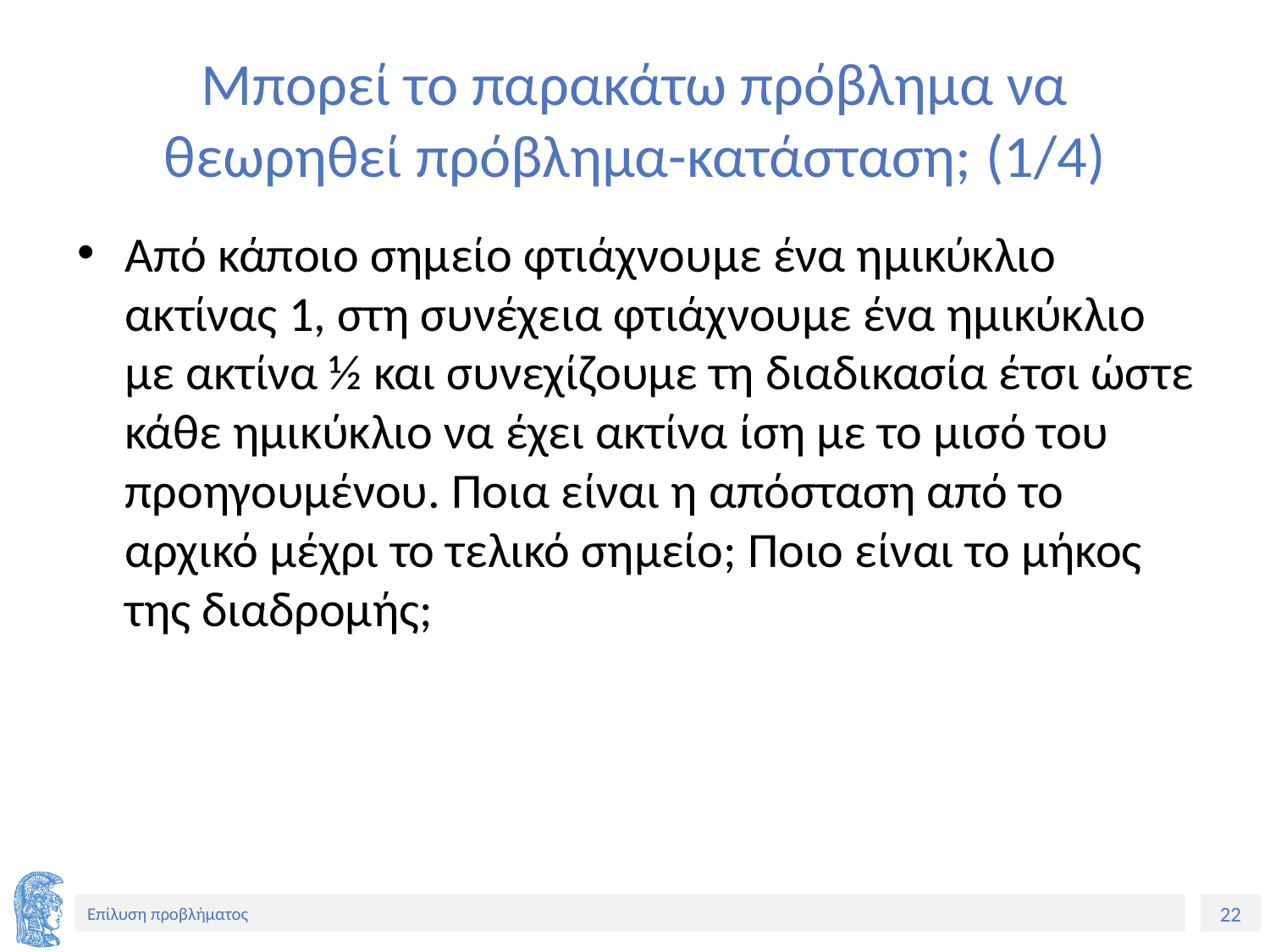

# Μπορεί το παρακάτω πρόβλημα να θεωρηθεί πρόβλημα-κατάσταση; (1/4)
Από κάποιο σημείο φτιάχνουμε ένα ημικύκλιο ακτίνας 1, στη συνέχεια φτιάχνουμε ένα ημικύκλιο με ακτίνα ½ και συνεχίζουμε τη διαδικασία έτσι ώστε κάθε ημικύκλιο να έχει ακτίνα ίση με το μισό του προηγουμένου. Ποια είναι η απόσταση από το αρχικό μέχρι το τελικό σημείο; Ποιο είναι το μήκος της διαδρομής;